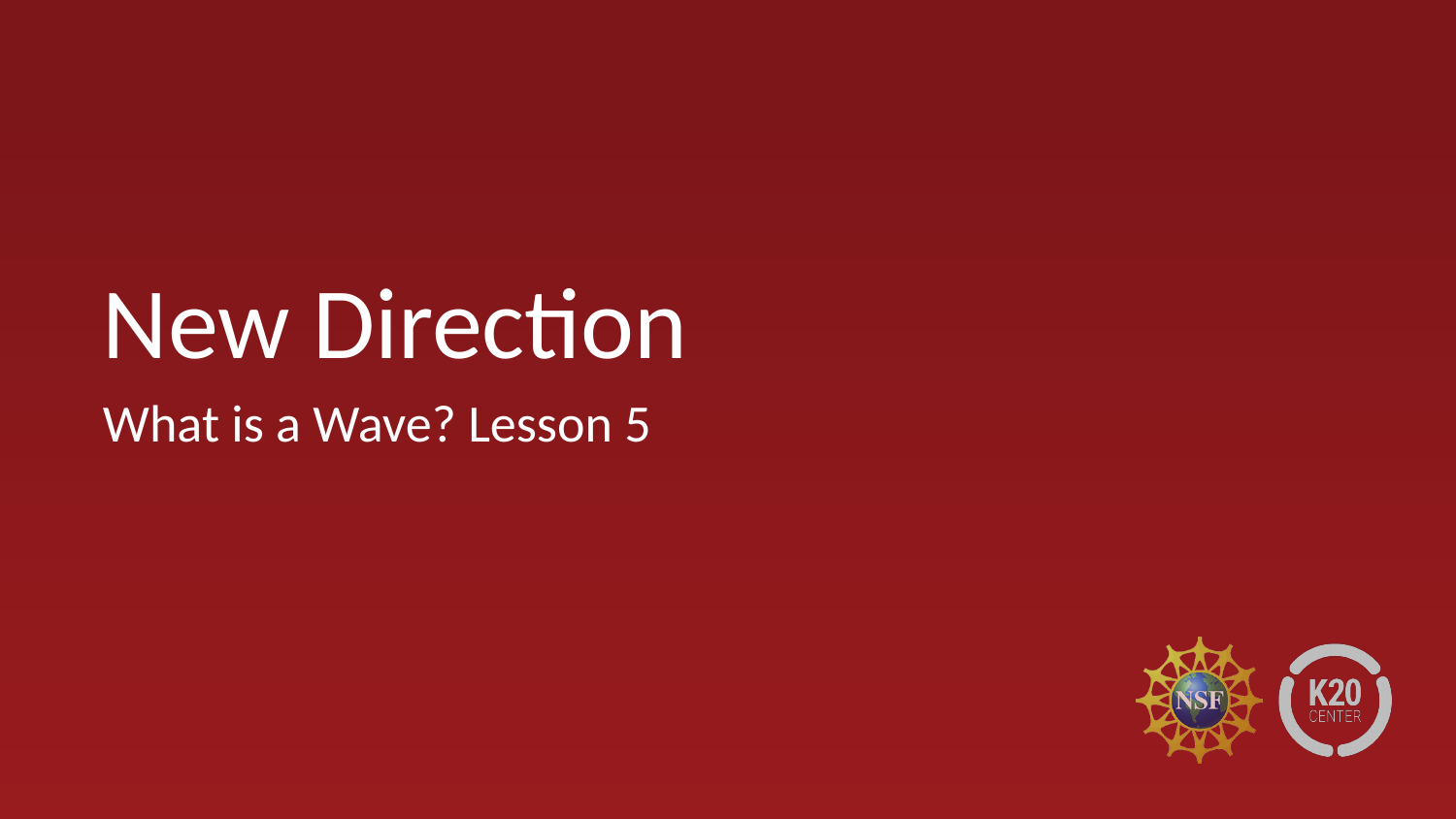

# New Direction
What is a Wave? Lesson 5